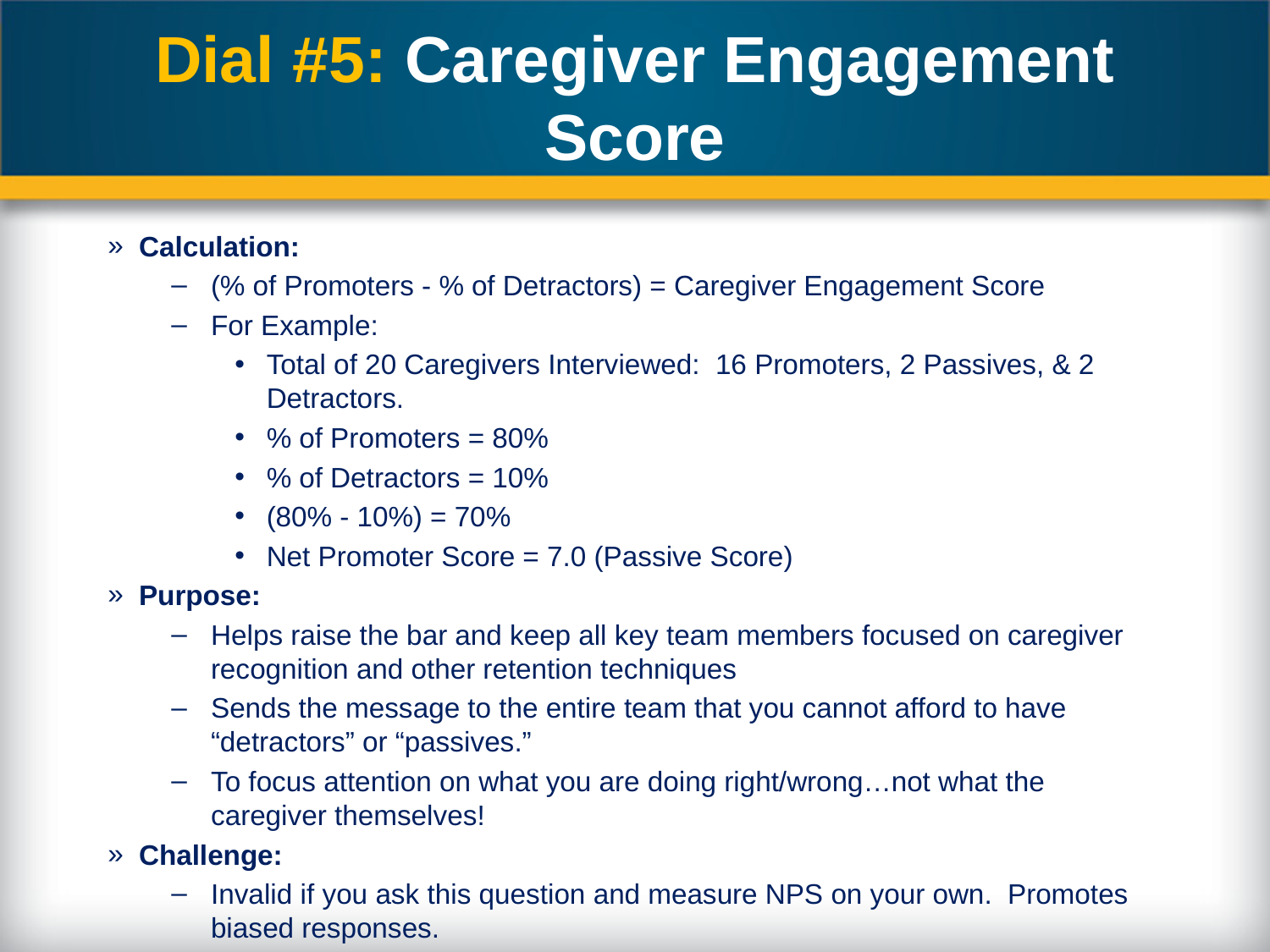

# Dial #5: Caregiver Engagement Score
Calculation:
(% of Promoters - % of Detractors) = Caregiver Engagement Score
For Example:
Total of 20 Caregivers Interviewed:  16 Promoters, 2 Passives, & 2 Detractors.
% of Promoters = 80%
% of Detractors = 10%
(80% - 10%) = 70%
Net Promoter Score = 7.0 (Passive Score)
Purpose:
Helps raise the bar and keep all key team members focused on caregiver recognition and other retention techniques
Sends the message to the entire team that you cannot afford to have “detractors” or “passives.”
To focus attention on what you are doing right/wrong…not what the caregiver themselves!
Challenge:
Invalid if you ask this question and measure NPS on your own.  Promotes biased responses.